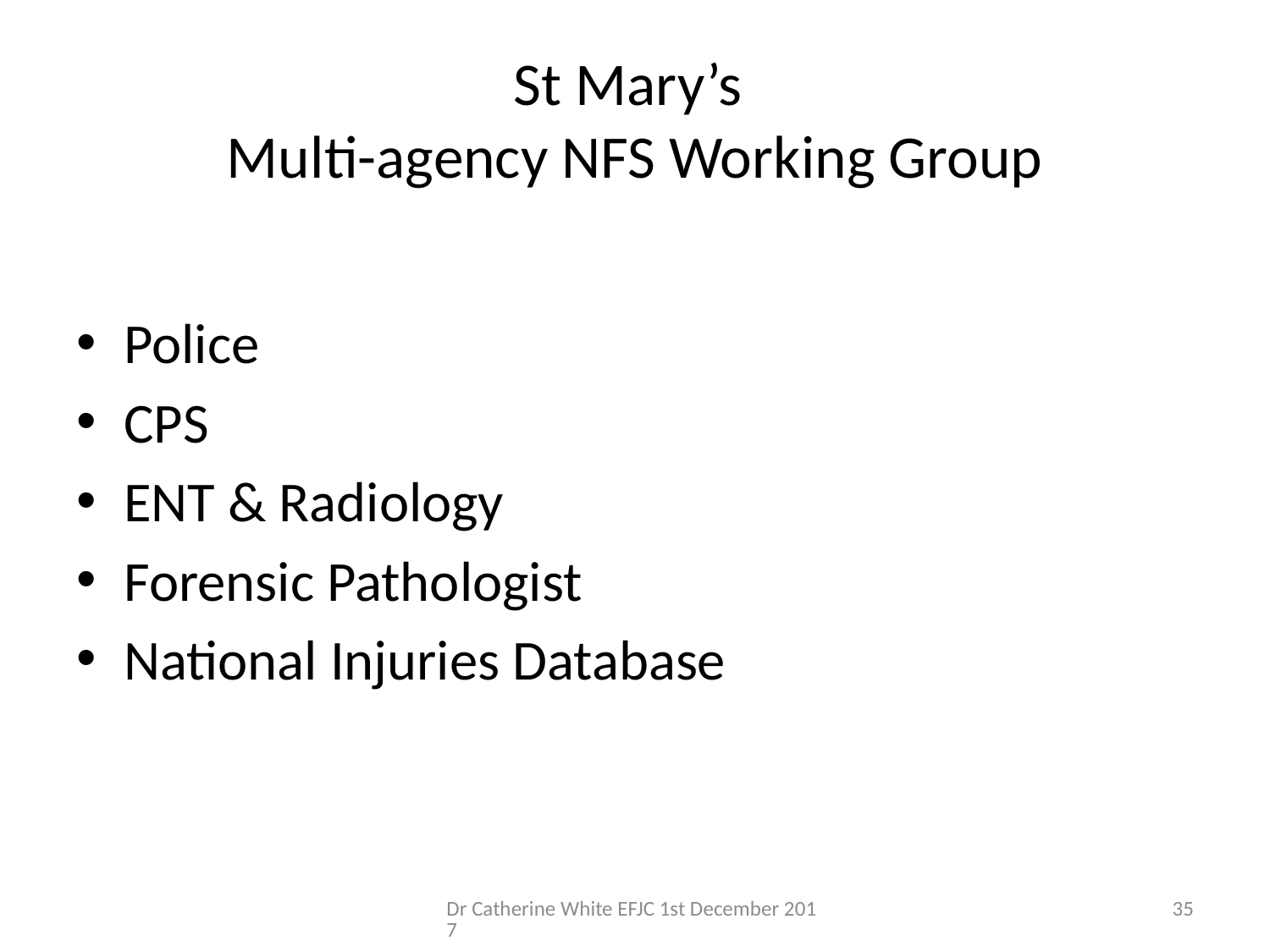

# St Mary’s Multi-agency NFS Working Group

Police
CPS
ENT & Radiology
Forensic Pathologist
National Injuries Database
Dr Catherine White EFJC 1st December 2017
35